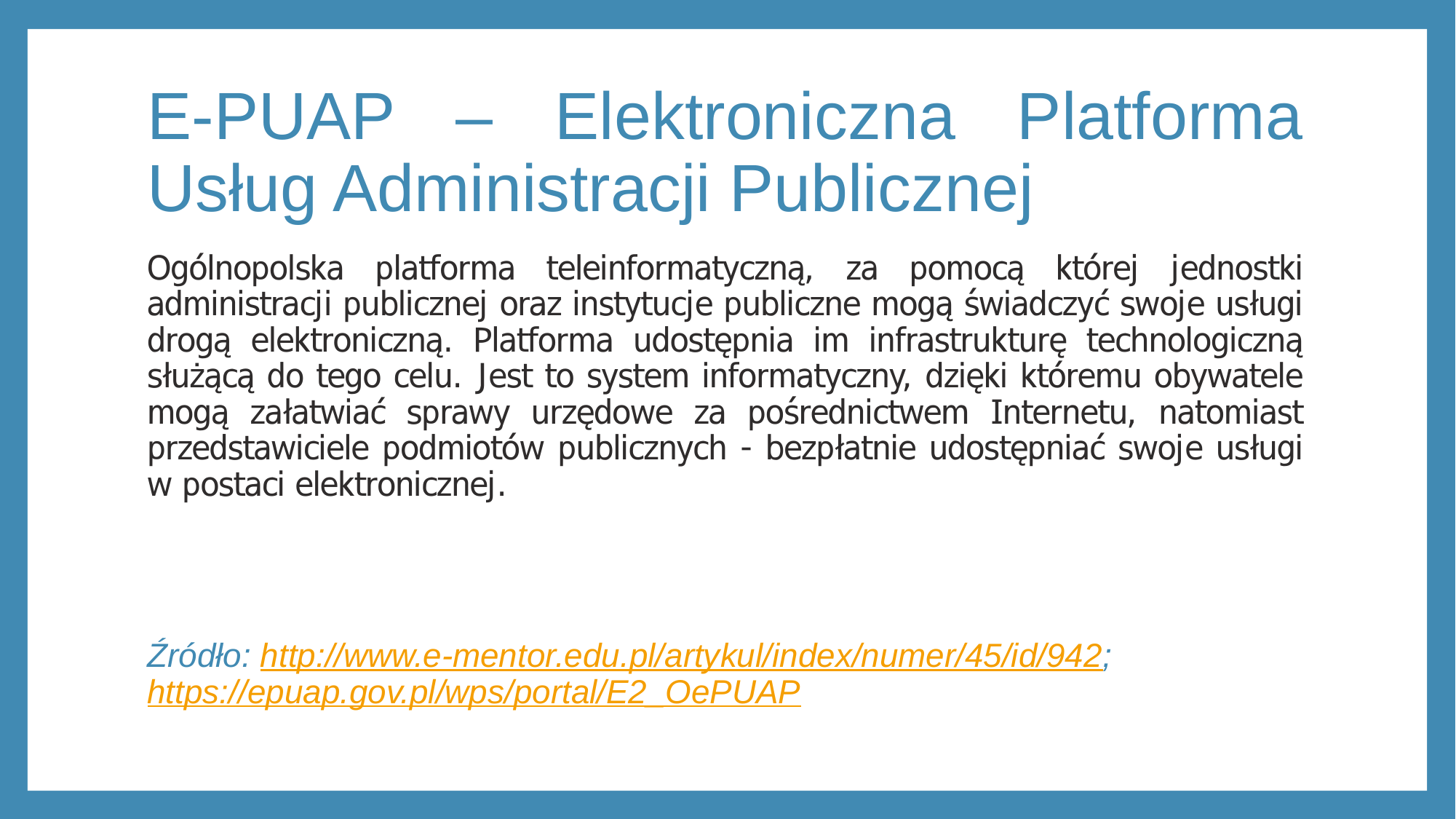

# E-PUAP – Elektroniczna Platforma Usług Administracji Publicznej
Ogólnopolska platforma teleinformatyczną, za pomocą której jednostki administracji publicznej oraz instytucje publiczne mogą świadczyć swoje usługi drogą elektroniczną. Platforma udostępnia im infrastrukturę technologiczną służącą do tego celu. Jest to system informatyczny, dzięki któremu obywatele mogą załatwiać sprawy urzędowe za pośrednictwem Internetu, natomiast przedstawiciele podmiotów publicznych - bezpłatnie udostępniać swoje usługi w postaci elektronicznej.

Źródło: http://www.e-mentor.edu.pl/artykul/index/numer/45/id/942; https://epuap.gov.pl/wps/portal/E2_OePUAP